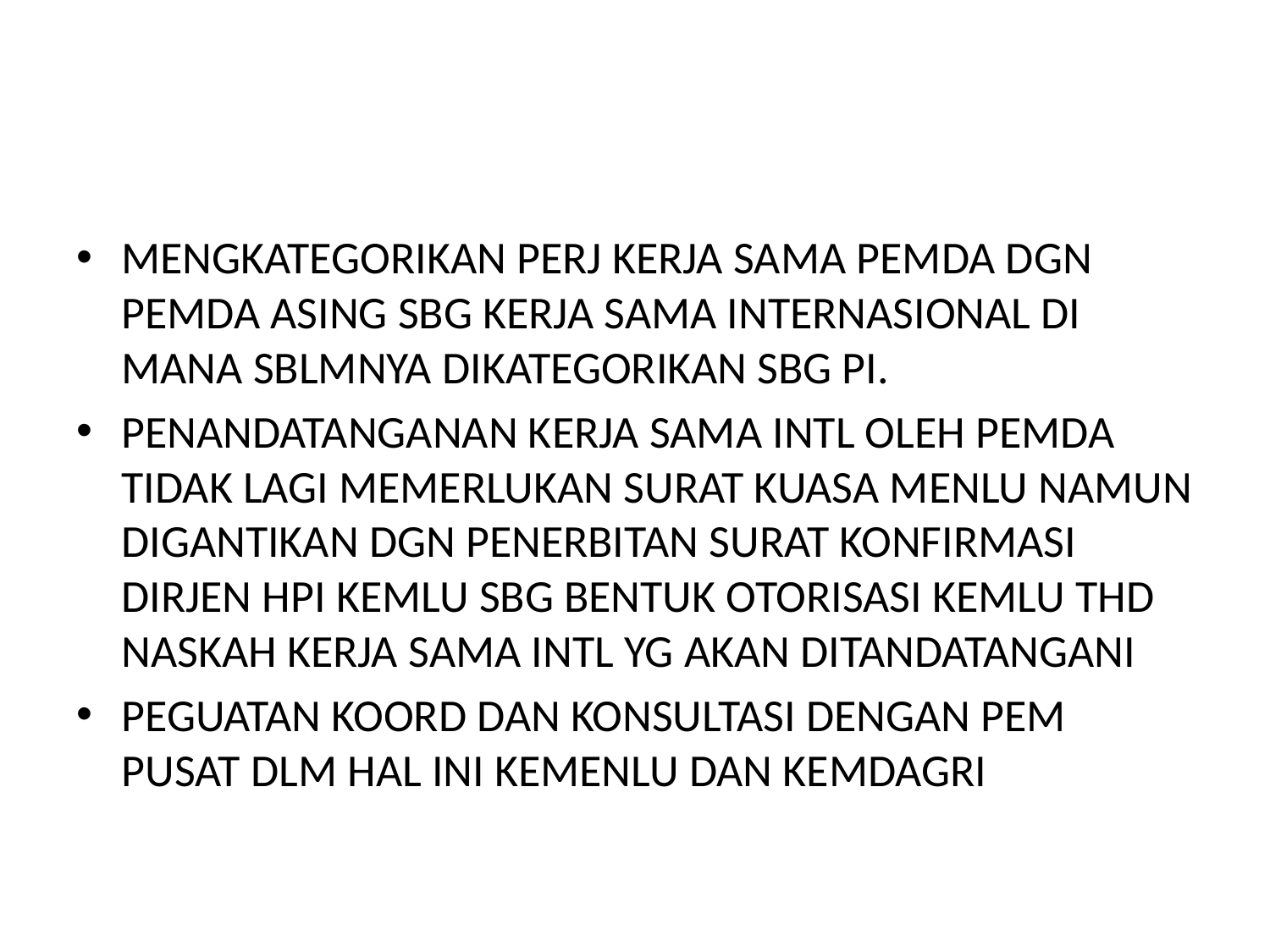

#
MENGKATEGORIKAN PERJ KERJA SAMA PEMDA DGN PEMDA ASING SBG KERJA SAMA INTERNASIONAL DI MANA SBLMNYA DIKATEGORIKAN SBG PI.
PENANDATANGANAN KERJA SAMA INTL OLEH PEMDA TIDAK LAGI MEMERLUKAN SURAT KUASA MENLU NAMUN DIGANTIKAN DGN PENERBITAN SURAT KONFIRMASI DIRJEN HPI KEMLU SBG BENTUK OTORISASI KEMLU THD NASKAH KERJA SAMA INTL YG AKAN DITANDATANGANI
PEGUATAN KOORD DAN KONSULTASI DENGAN PEM PUSAT DLM HAL INI KEMENLU DAN KEMDAGRI